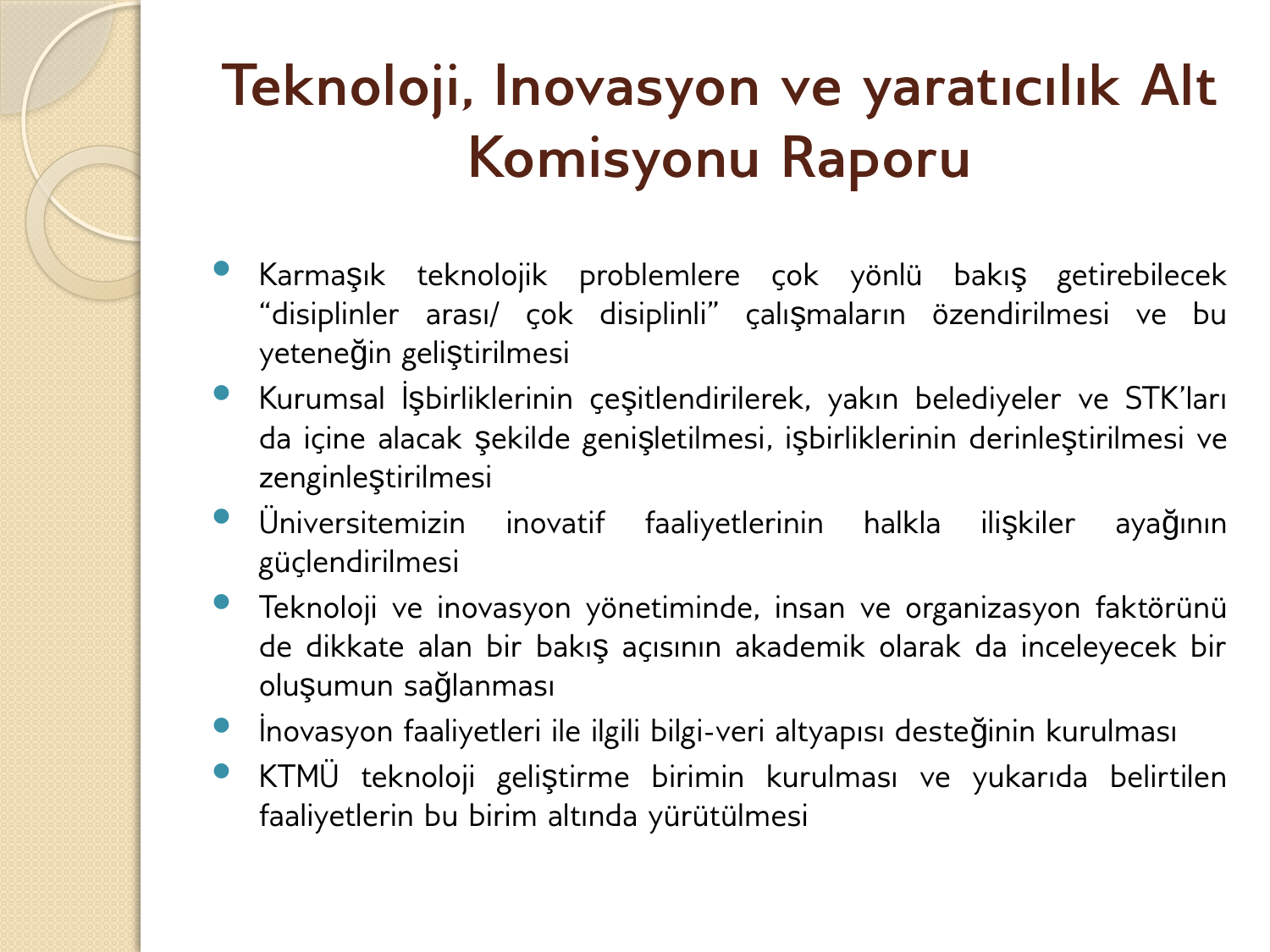

# Teknoloji, Inovasyon ve yaratıcılık Alt Komisyonu Raporu

Karmaşık teknolojik problemlere çok yönlü bakış getirebilecek “disiplinler arası/ çok disiplinli” çalışmaların özendirilmesi ve bu yeteneğin geliştirilmesi
Kurumsal İşbirliklerinin çeşitlendirilerek, yakın belediyeler ve STK’ları da içine alacak şekilde genişletilmesi, işbirliklerinin derinleştirilmesi ve zenginleştirilmesi
Üniversitemizin inovatif faaliyetlerinin halkla ilişkiler ayağının güçlendirilmesi
Teknoloji ve inovasyon yönetiminde, insan ve organizasyon faktörünü de dikkate alan bir bakış açısının akademik olarak da inceleyecek bir oluşumun sağlanması
İnovasyon faaliyetleri ile ilgili bilgi-veri altyapısı desteğinin kurulması
KTMÜ teknoloji geliştirme birimin kurulması ve yukarıda belirtilen faaliyetlerin bu birim altında yürütülmesi